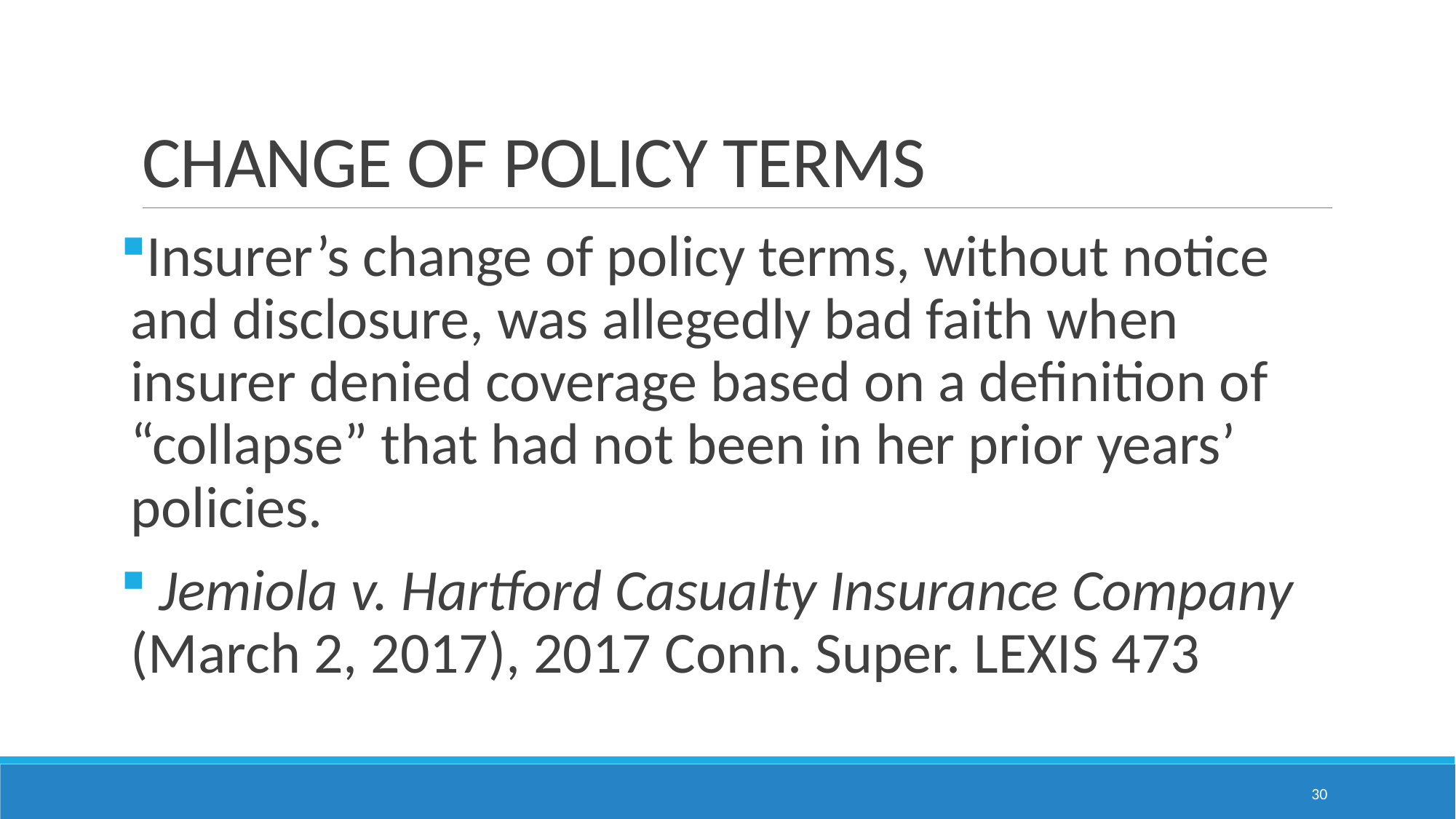

# CHANGE OF POLICY TERMS
Insurer’s change of policy terms, without notice and disclosure, was allegedly bad faith when insurer denied coverage based on a definition of “collapse” that had not been in her prior years’ policies.
 Jemiola v. Hartford Casualty Insurance Company (March 2, 2017), 2017 Conn. Super. LEXIS 473

30